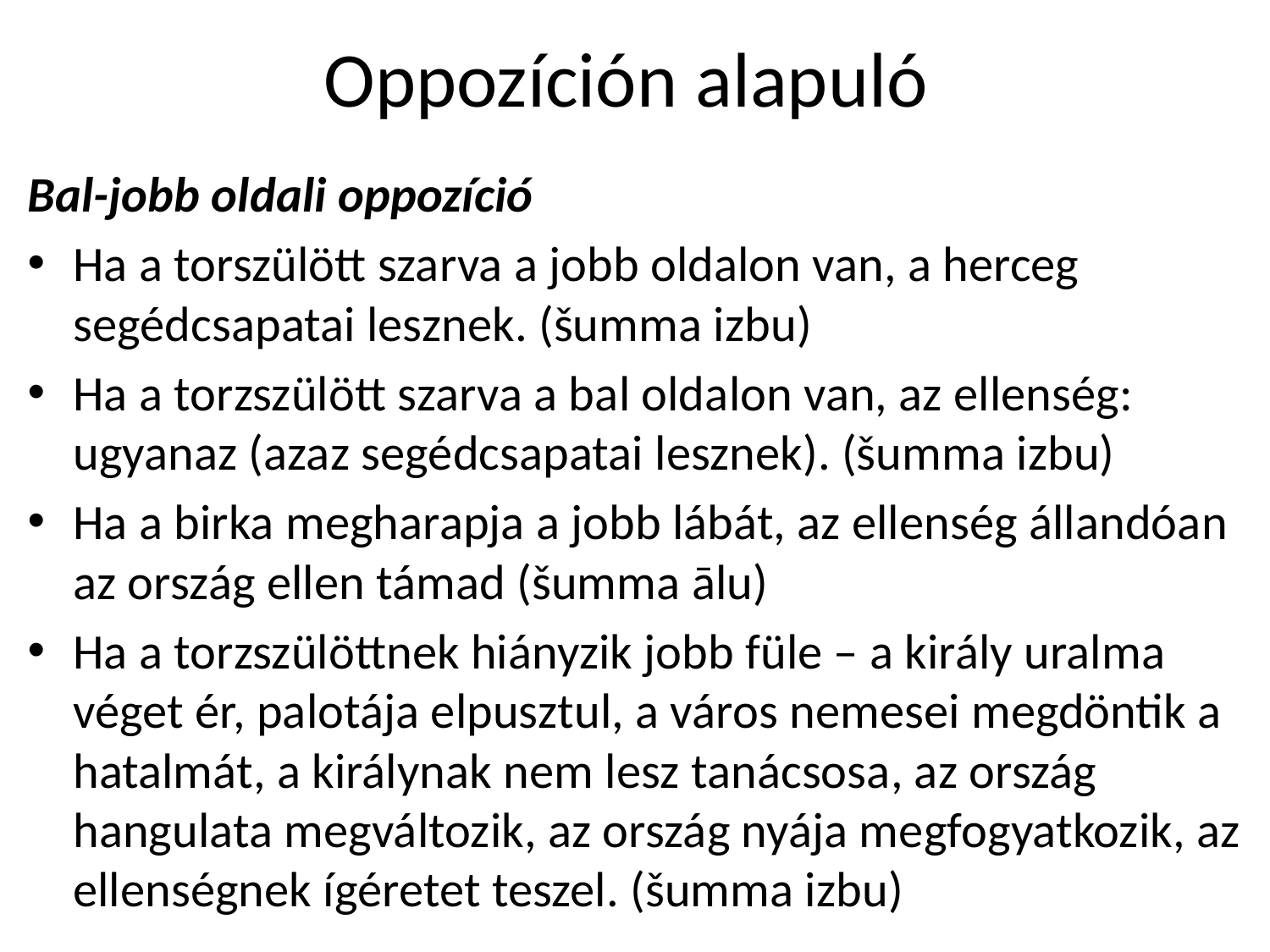

# Oppozíción alapuló
Bal-jobb oldali oppozíció
Ha a torszülött szarva a jobb oldalon van, a herceg segédcsapatai lesznek. (šumma izbu)
Ha a torzszülött szarva a bal oldalon van, az ellenség: ugyanaz (azaz segédcsapatai lesznek). (šumma izbu)
Ha a birka megharapja a jobb lábát, az ellenség állandóan az ország ellen támad (šumma ālu)
Ha a torzszülöttnek hiányzik jobb füle – a király uralma véget ér, palotája elpusztul, a város nemesei megdöntik a hatalmát, a királynak nem lesz tanácsosa, az ország hangulata megváltozik, az ország nyája megfogyatkozik, az ellenségnek ígéretet teszel. (šumma izbu)